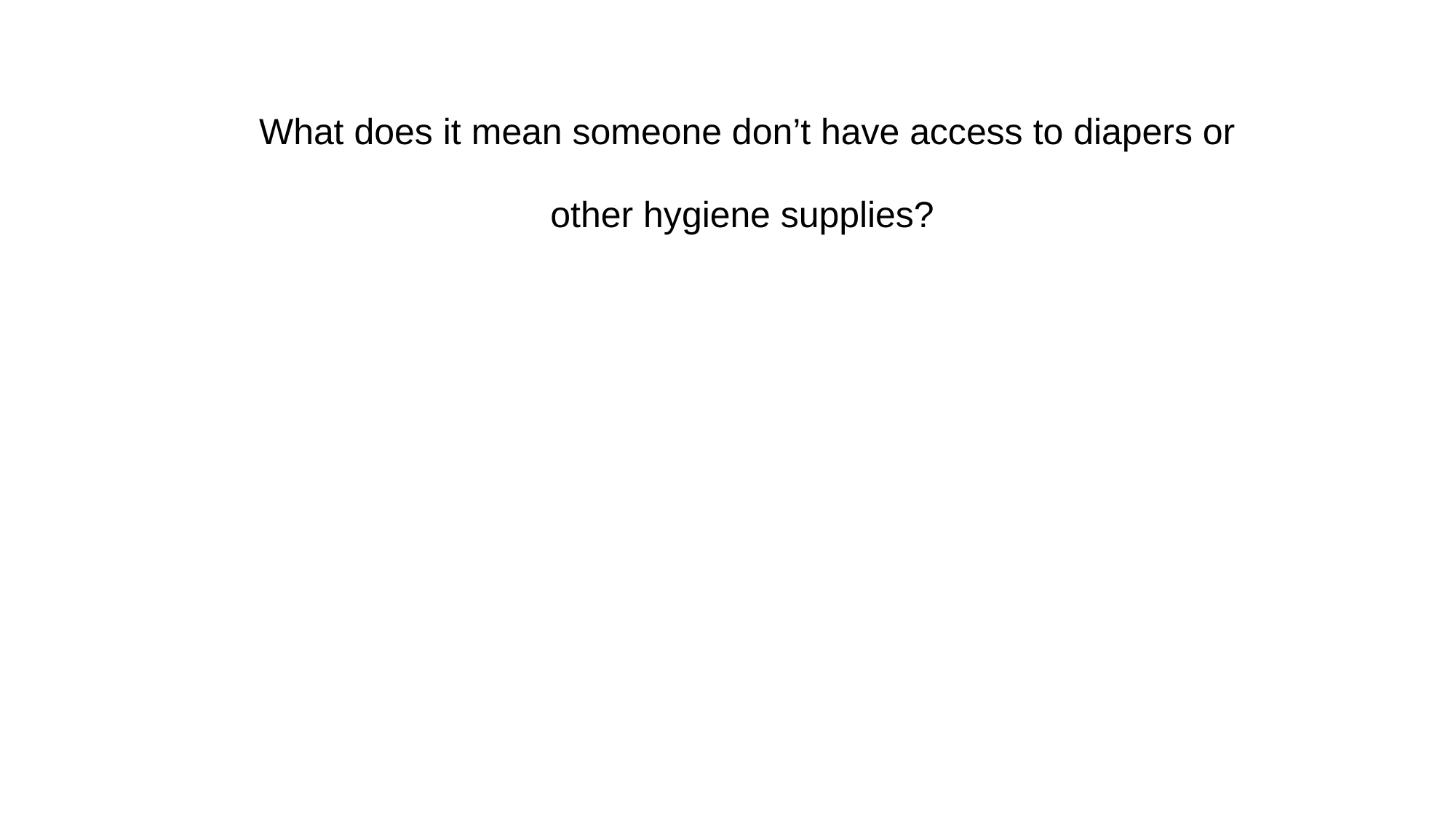

# What does it mean someone don’t have access to diapers or other hygiene supplies?